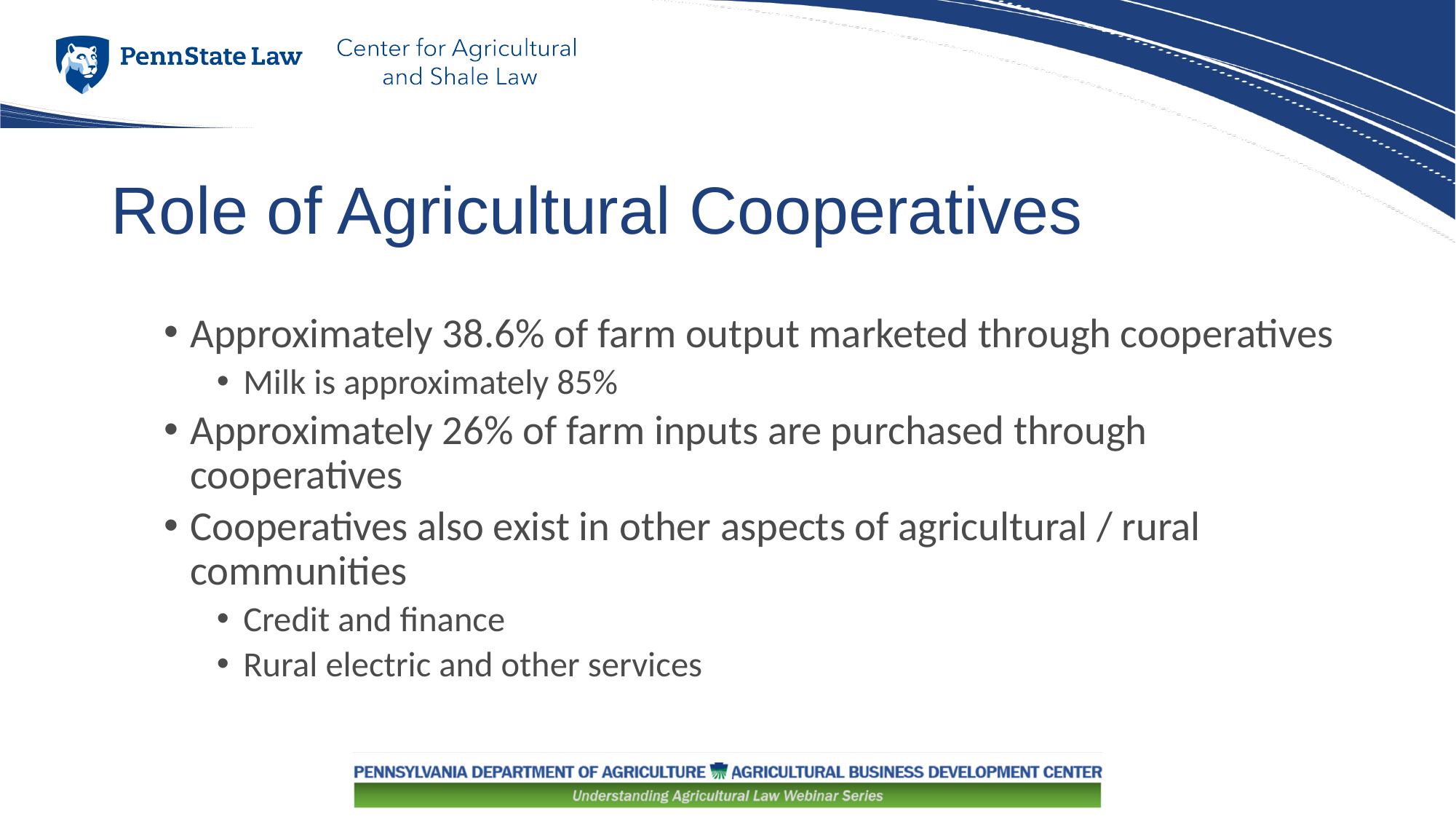

# Role of Agricultural Cooperatives
Approximately 38.6% of farm output marketed through cooperatives
Milk is approximately 85%
Approximately 26% of farm inputs are purchased through cooperatives
Cooperatives also exist in other aspects of agricultural / rural communities
Credit and finance
Rural electric and other services